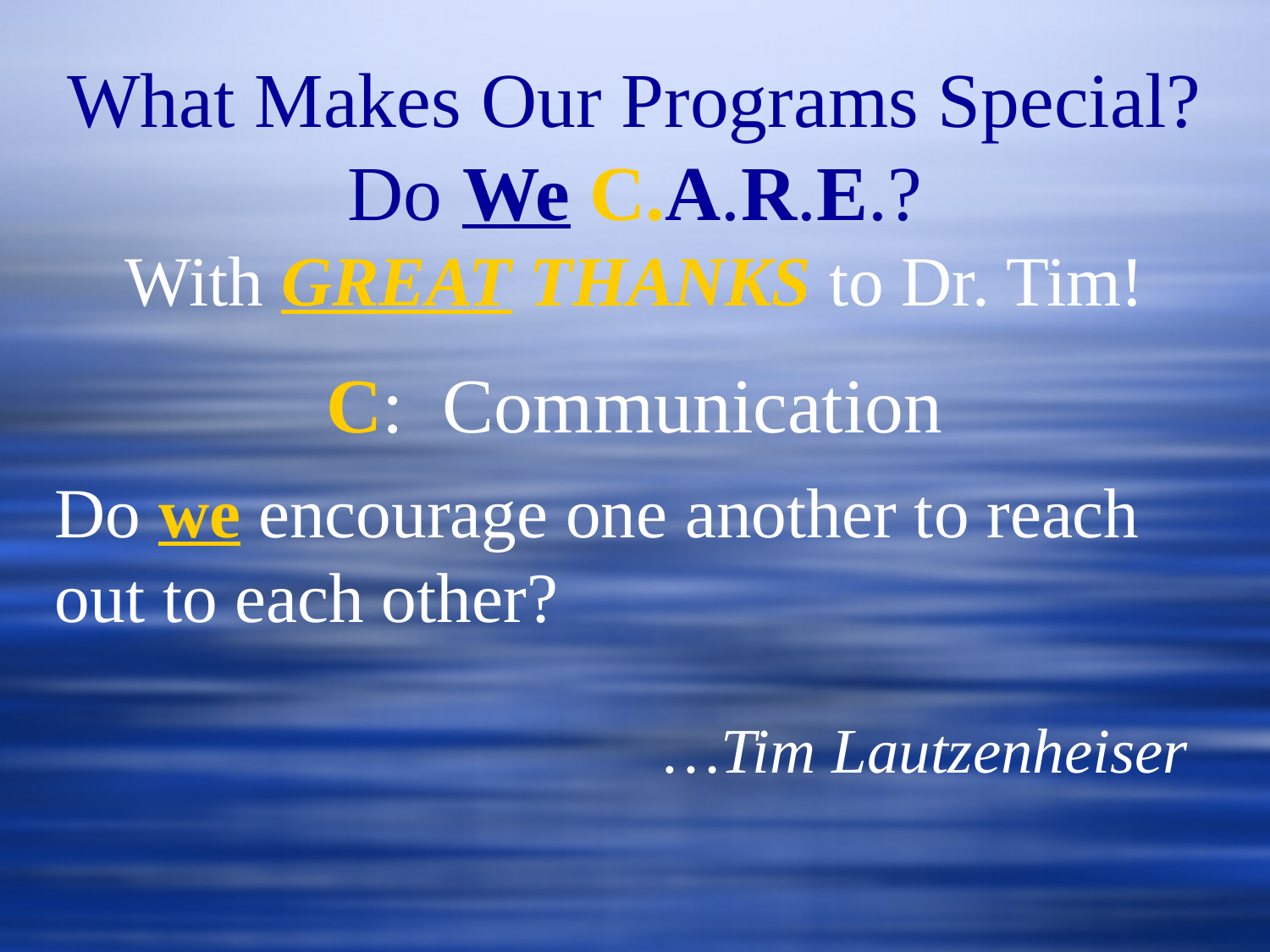

What Makes Our Programs Special?
Do We C.A.R.E.?
With GREAT THANKS to Dr. Tim!

C:  Communication
Do we encourage one another to reach out to each other?

…Tim Lautzenheiser